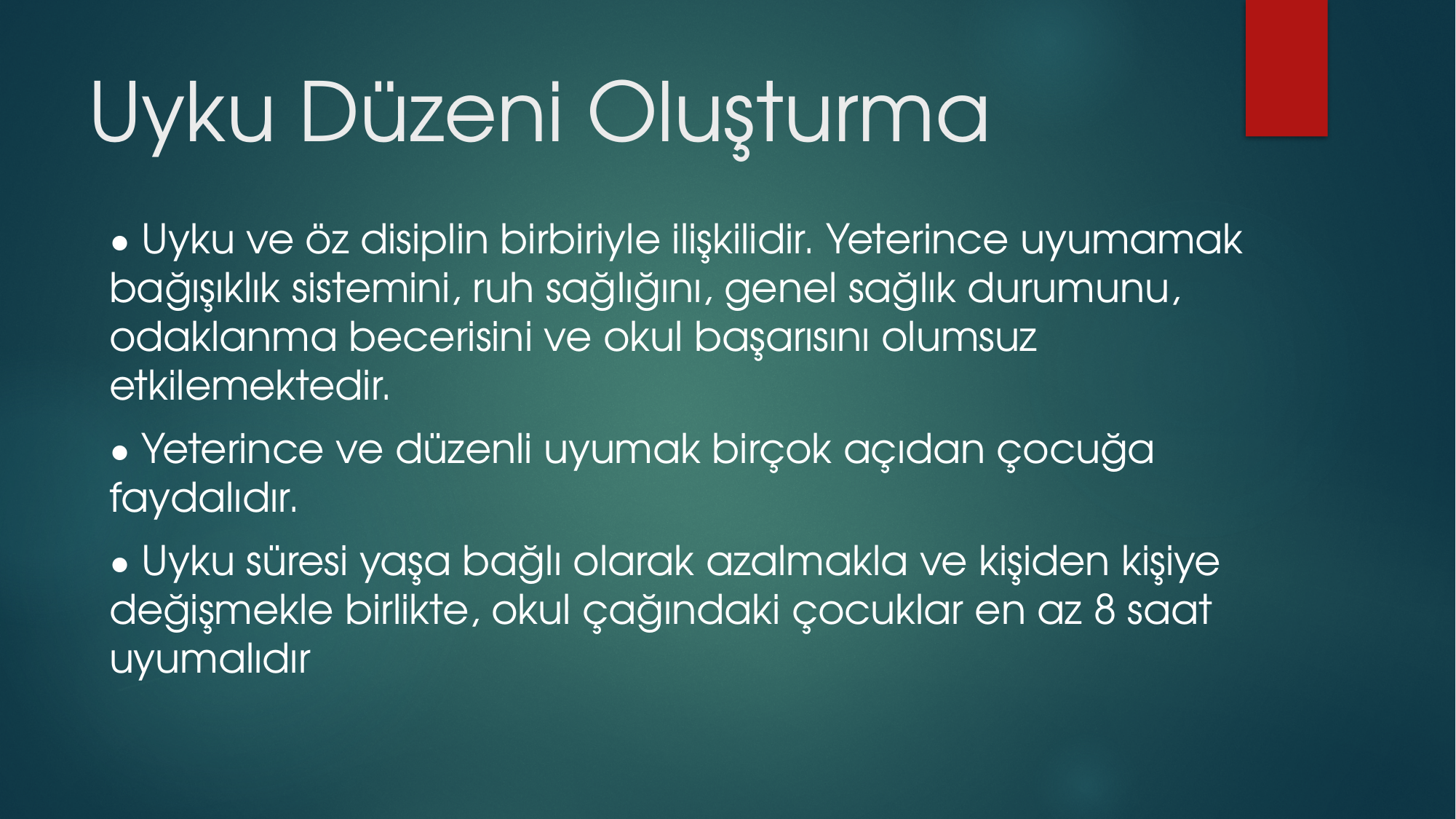

# Uyku Düzeni Oluşturma
• Uyku ve öz disiplin birbiriyle ilişkilidir. Yeterince uyumamak bağışıklık sistemini, ruh sağlığını, genel sağlık durumunu, odaklanma becerisini ve okul başarısını olumsuz etkilemektedir.
• Yeterince ve düzenli uyumak birçok açıdan çocuğa faydalıdır.
• Uyku süresi yaşa bağlı olarak azalmakla ve kişiden kişiye değişmekle birlikte, okul çağındaki çocuklar en az 8 saat uyumalıdır